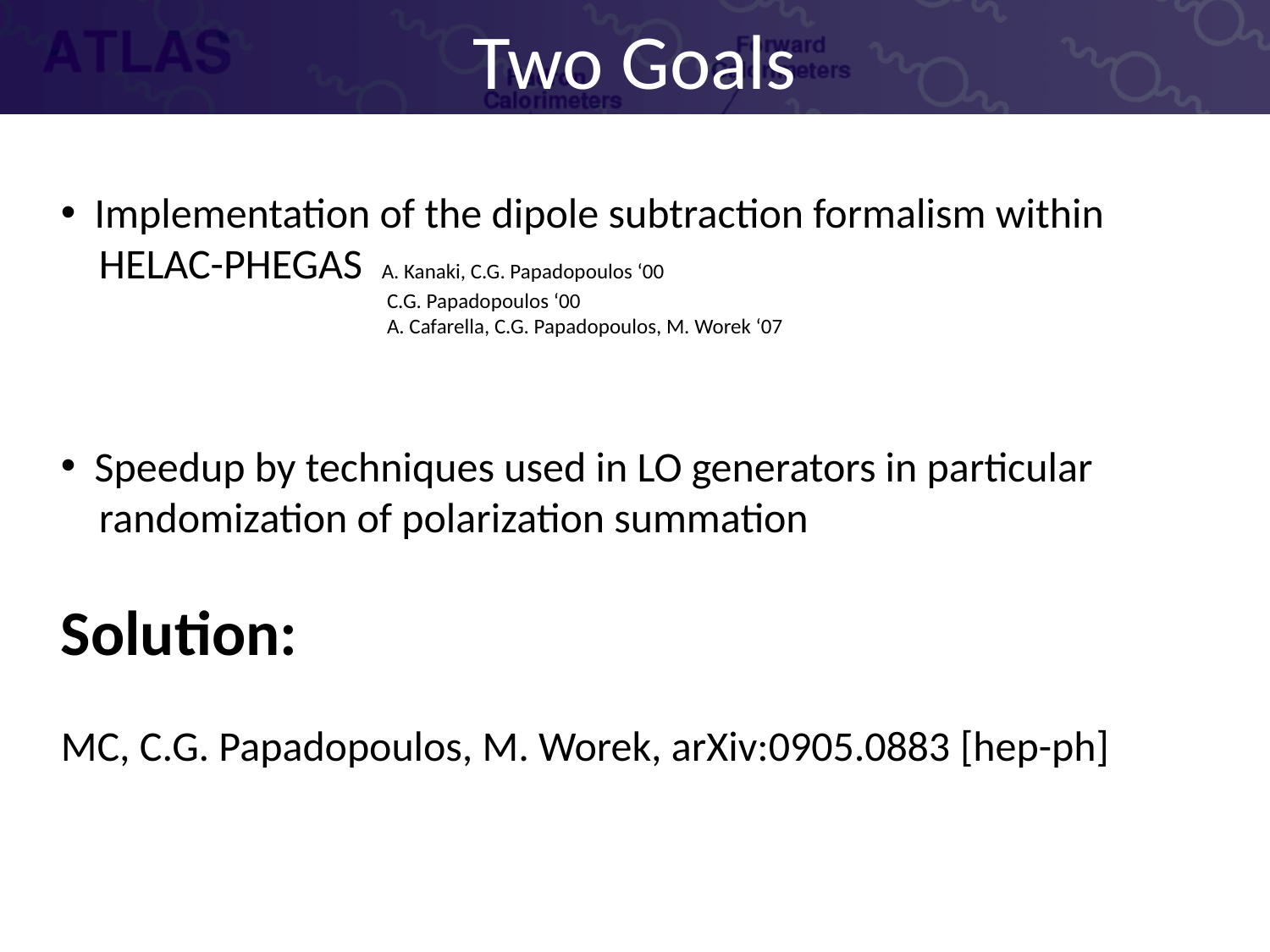

# Two Goals
  Implementation of the dipole subtraction formalism within
    HELAC-PHEGAS  A. Kanaki, C.G. Papadopoulos ‘00
                                                                   C.G. Papadopoulos ‘00
                                                                   A. Cafarella, C.G. Papadopoulos, M. Worek ‘07

  Speedup by techniques used in LO generators in particular
    randomization of polarization summation

Solution:

MC, C.G. Papadopoulos, M. Worek, arXiv:0905.0883 [hep-ph]